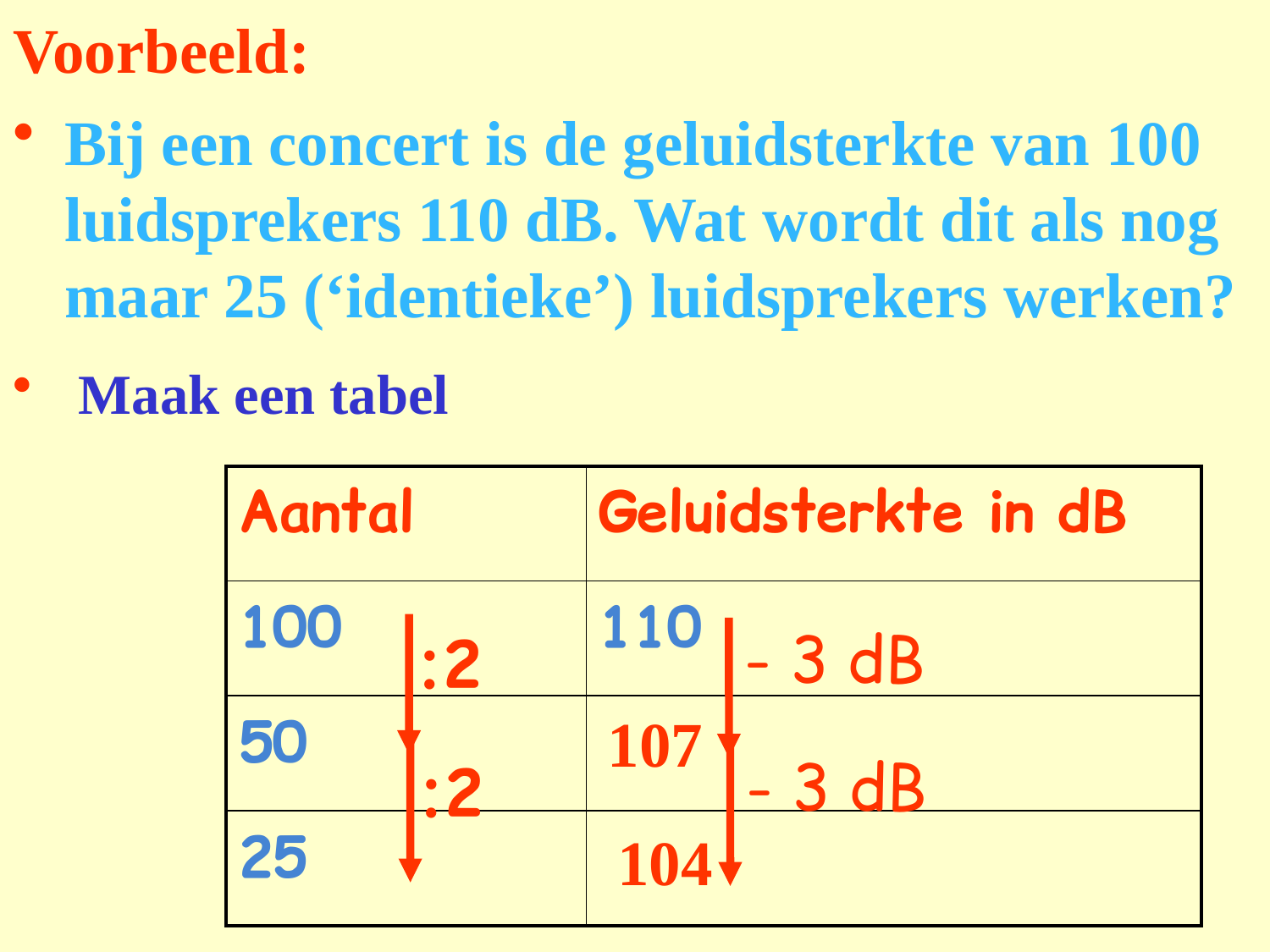

# Voorbeeld:
Bij een concert is de geluidsterkte van 100 luidsprekers 110 dB. Wat wordt dit als nog maar 25 (‘identieke’) luidsprekers werken?
 Maak een tabel
| Aantal | Geluidsterkte in dB |
| --- | --- |
| 100 | 110 |
| 50 |  |
| 25 |  |
- 3 dB

:2
107
- 3 dB

:2
104